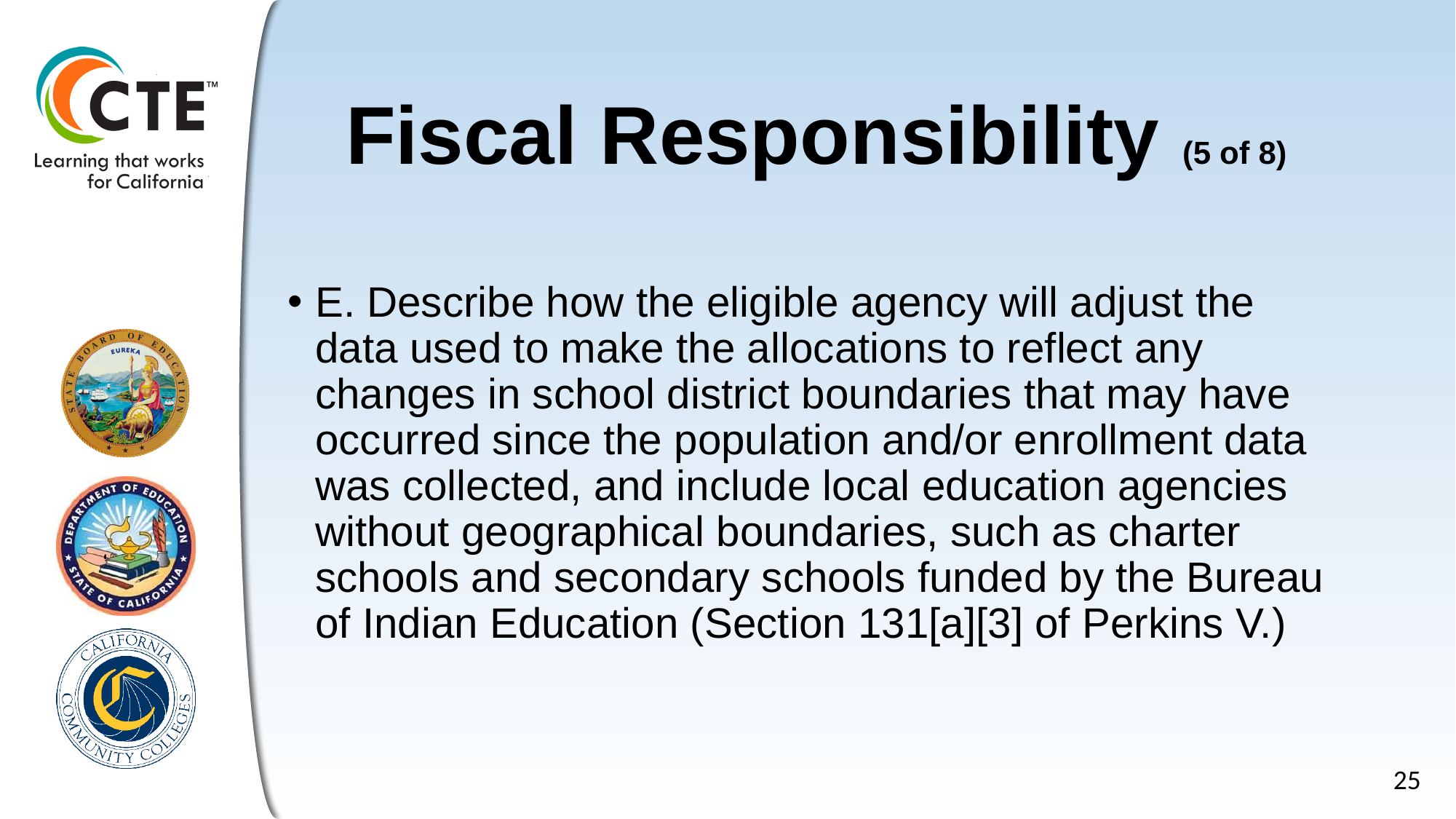

# Fiscal Responsibility (5 of 8)
E. Describe how the eligible agency will adjust the data used to make the allocations to reflect any changes in school district boundaries that may have occurred since the population and/or enrollment data was collected, and include local education agencies without geographical boundaries, such as charter schools and secondary schools funded by the Bureau of Indian Education (Section 131[a][3] of Perkins V.)

25